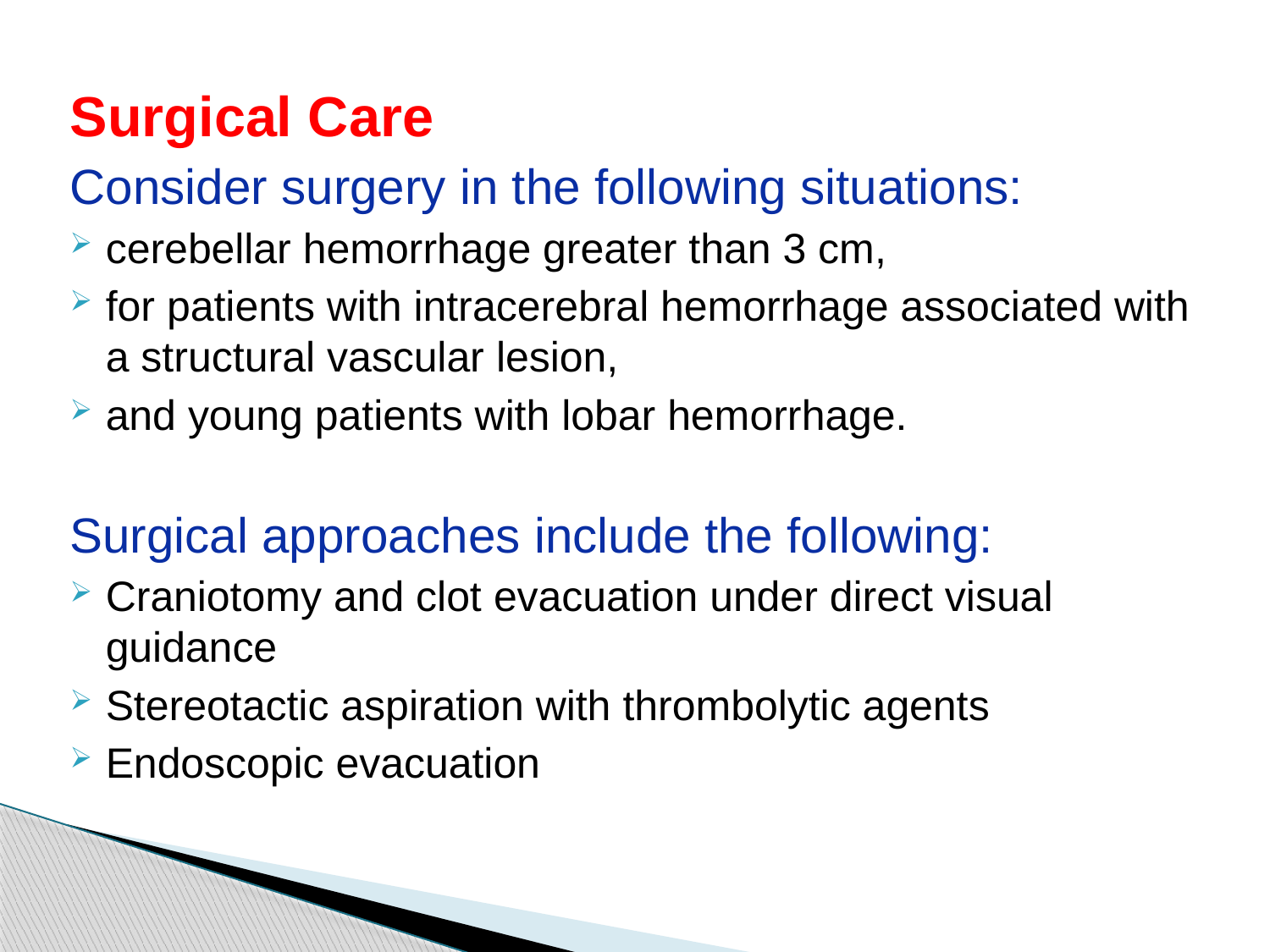

Surgical Care
Consider surgery in the following situations:
cerebellar hemorrhage greater than 3 cm,
for patients with intracerebral hemorrhage associated with a structural vascular lesion,
and young patients with lobar hemorrhage.

Surgical approaches include the following:
Craniotomy and clot evacuation under direct visual guidance
Stereotactic aspiration with thrombolytic agents
Endoscopic evacuation